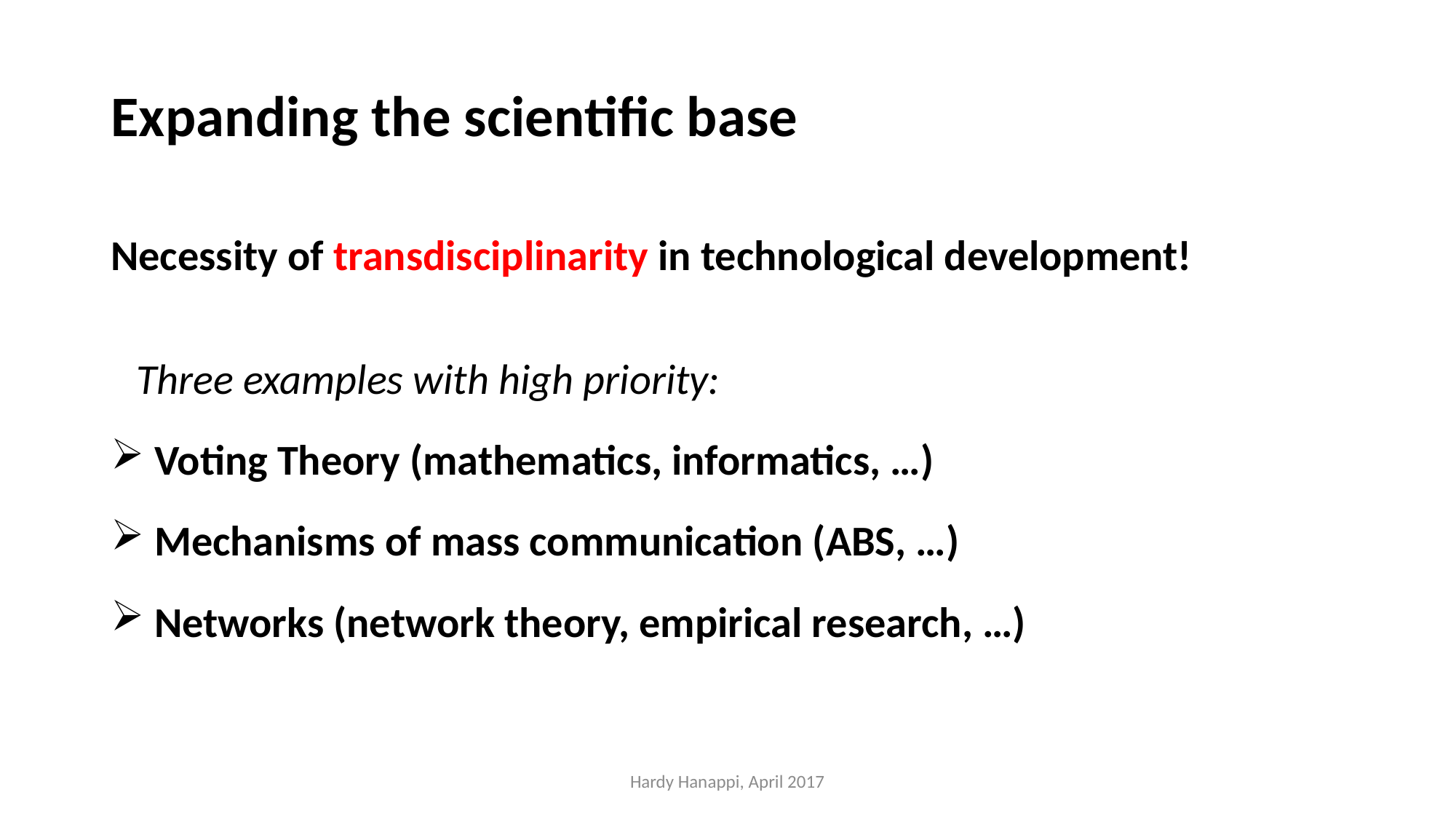

# Expanding the scientific base
Necessity of transdisciplinarity in technological development!
Three examples with high priority:
 Voting Theory (mathematics, informatics, …)
 Mechanisms of mass communication (ABS, …)
 Networks (network theory, empirical research, …)
Hardy Hanappi, April 2017